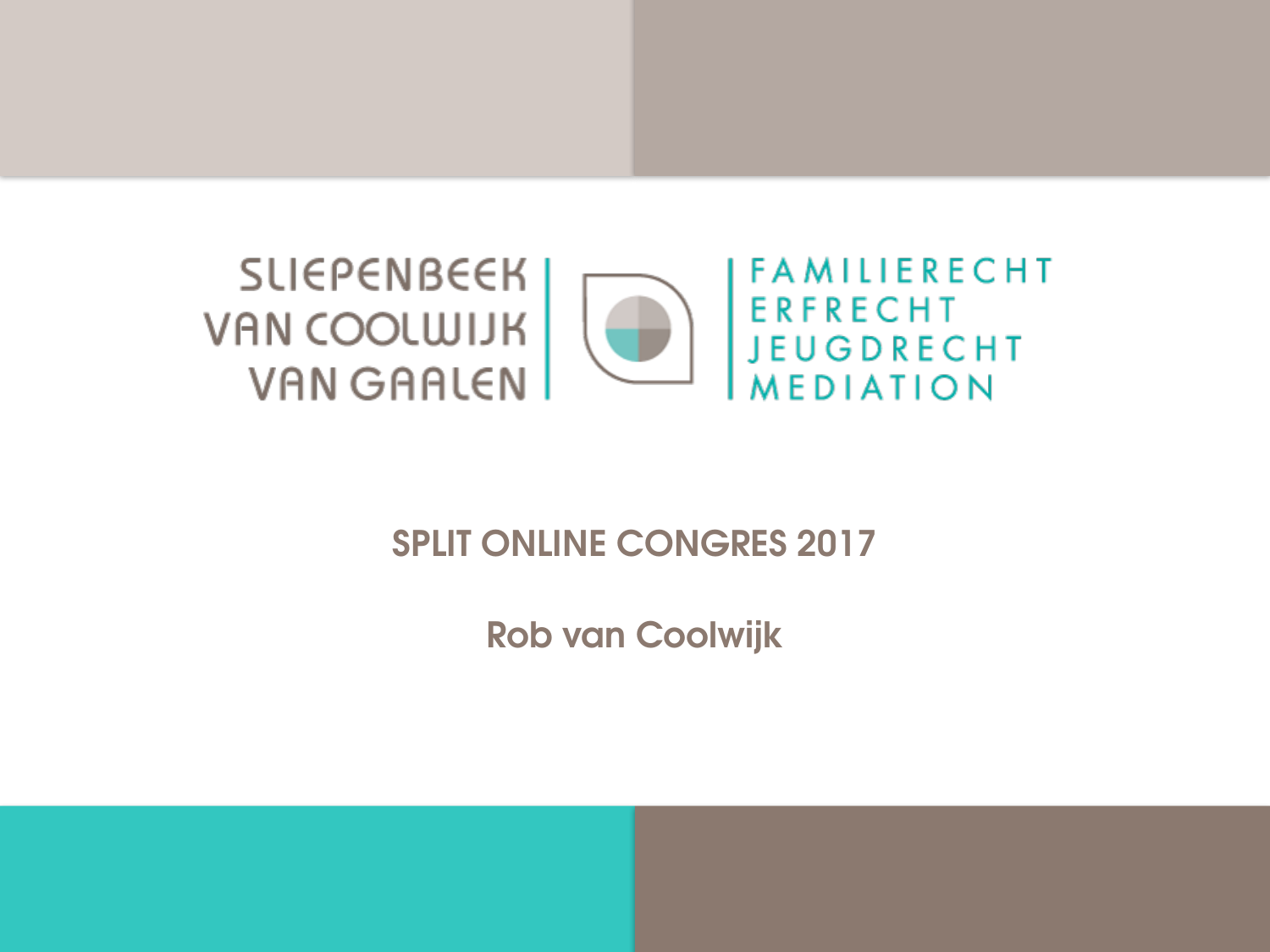

SPLIT ONLINE CONGRES 2017
Rob van Coolwijk